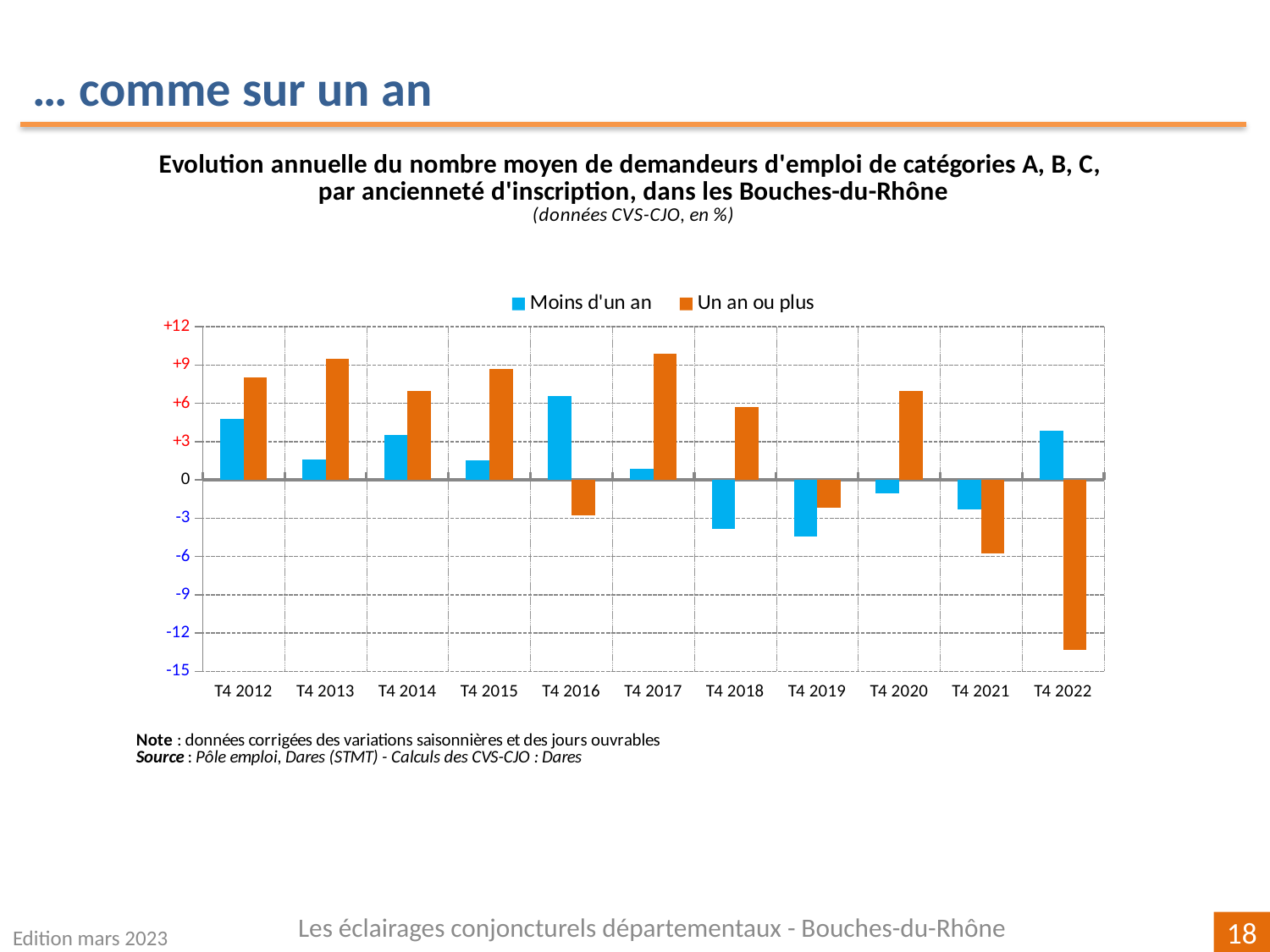

… comme sur un an

### Chart

| Category |  |  |
|---|---|---|
| T4 2012 | 4.787809045576608 | 8.052364413572 |
| T4 2013 | 1.5906821963394213 | 9.48966472159034 |
| T4 2014 | 3.547562893081757 | 6.950905559821141 |
| T4 2015 | 1.49947802979975 | 8.673986486486495 |
| T4 2016 | 6.591865357643756 | -2.7628817906271808 |
| T4 2017 | 0.85380116959064 | 9.882907724893087 |
| T4 2018 | -3.824075147860362 | 5.739016584230439 |
| T4 2019 | -4.41624212461943 | -2.184081997661136 |
| T4 2020 | -1.0565157058155528 | 6.951721227891272 |
| T4 2021 | -2.2885921014885513 | -5.763413992635469 |
| T4 2022 | 3.8753873756320445 | -13.330774866552686 |
Les éclairages conjoncturels départementaux - Bouches-du-Rhône
Edition mars 2023
18